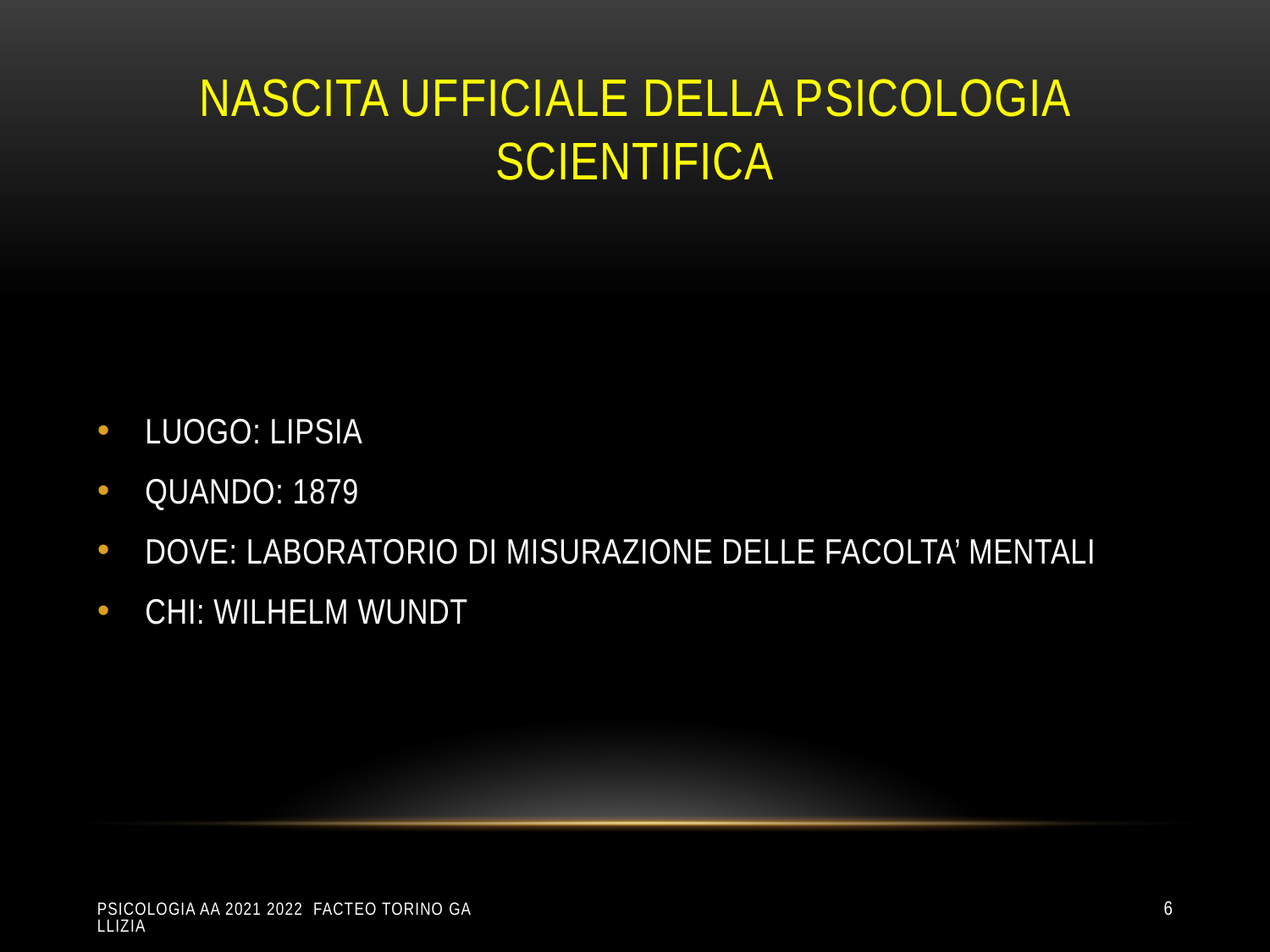

# Nascita UFFICIALE della psicologia scientifica

LUOGO: LIPSIA
QUANDO: 1879
DOVE: LABORATORIO DI MISURAZIONE DELLE FACOLTA’ MENTALI
CHI: WILHELM WUNDT
Psicologia aa 2021 2022  Facteo Torino Gallizia
6